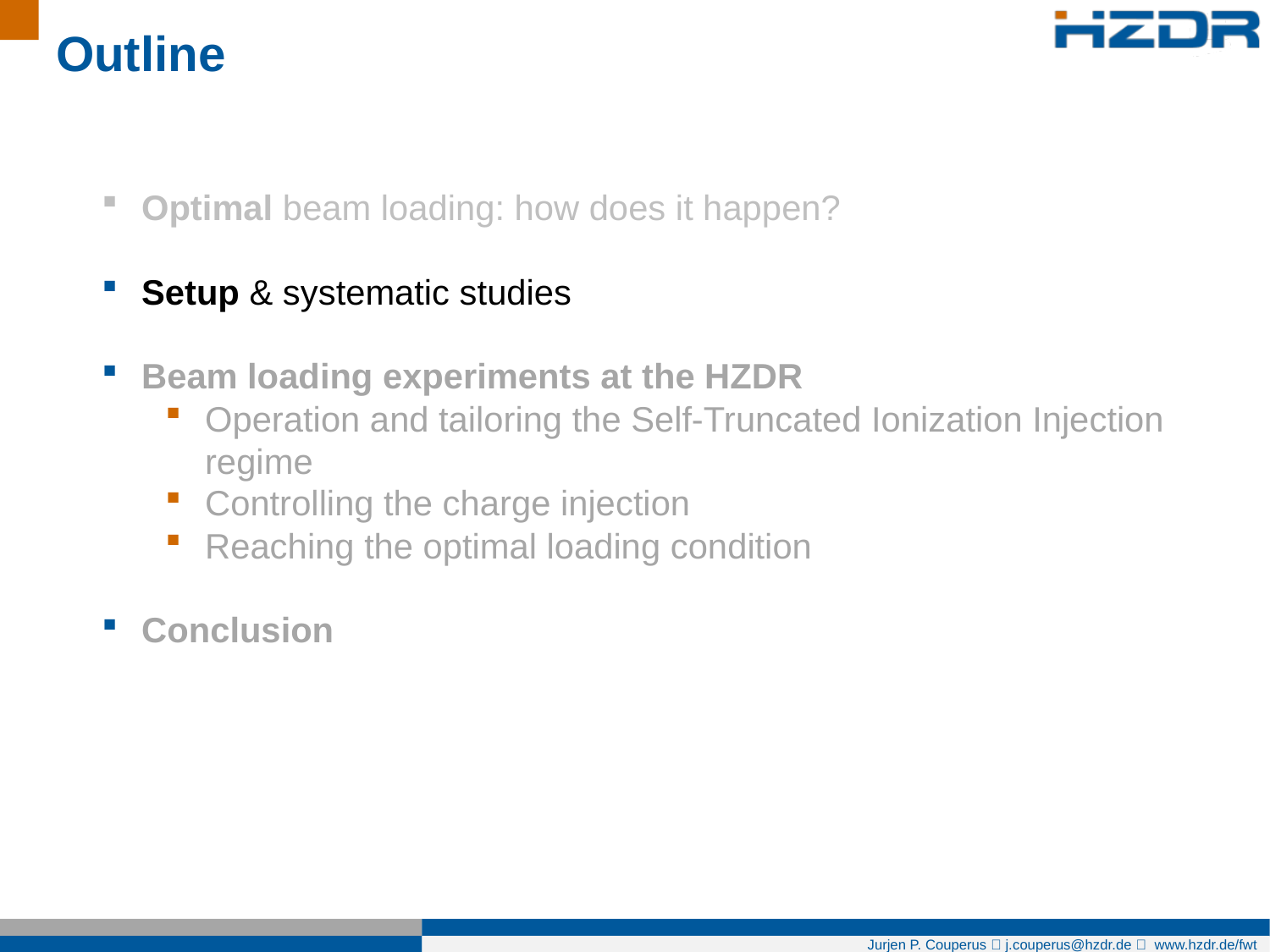

Title
Outline

Optimal beam loading: how does it happen?

Setup & systematic studies

Beam loading experiments at the HZDR
Operation and tailoring the Self-Truncated Ionization Injection regime
Controlling the charge injection
Reaching the optimal loading condition

Conclusion